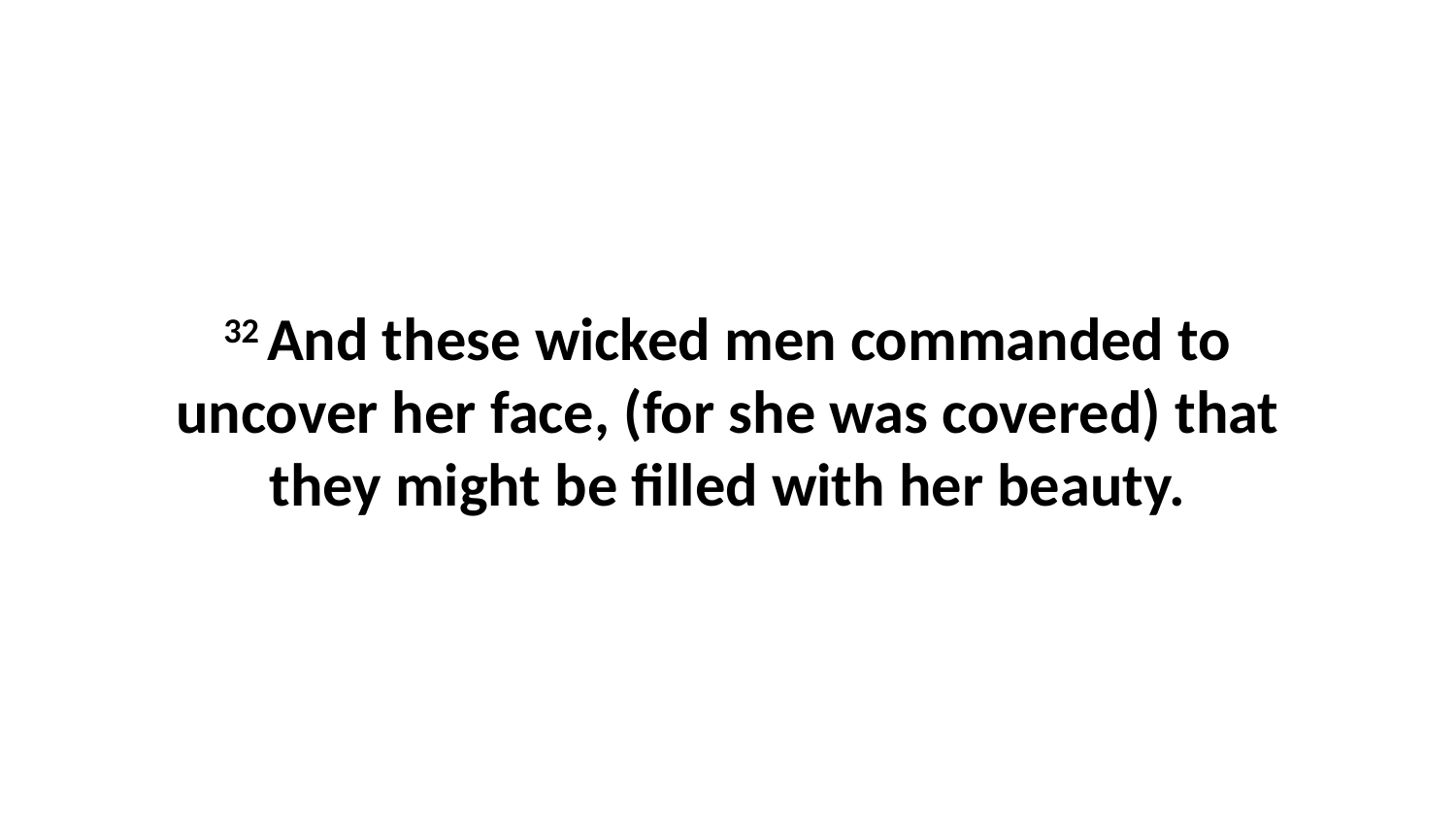

32 And these wicked men commanded to uncover her face, (for she was covered) that they might be filled with her beauty.